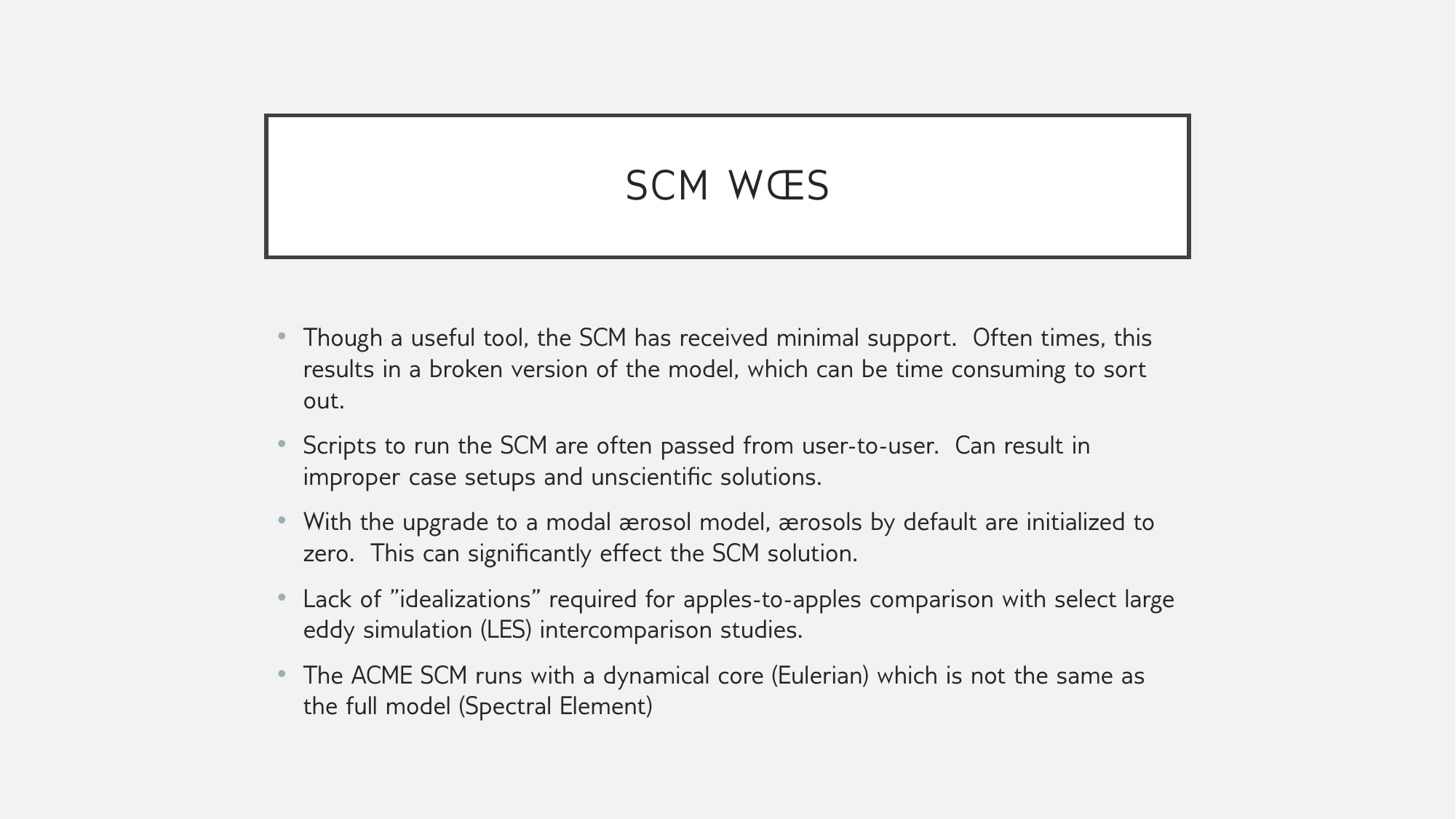

# SCM Woes
Though a useful tool, the SCM has received minimal support.  Often times, this results in a broken version of the model, which can be time consuming to sort out.
Scripts to run the SCM are often passed from user-to-user.  Can result in improper case setups and unscientific solutions.
With the upgrade to a modal aerosol model, aerosols by default are initialized to zero.  This can significantly effect the SCM solution.
Lack of ”idealizations” required for apples-to-apples comparison with select large eddy simulation (LES) intercomparison studies.
The ACME SCM runs with a dynamical core (Eulerian) which is not the same as the full model (Spectral Element)